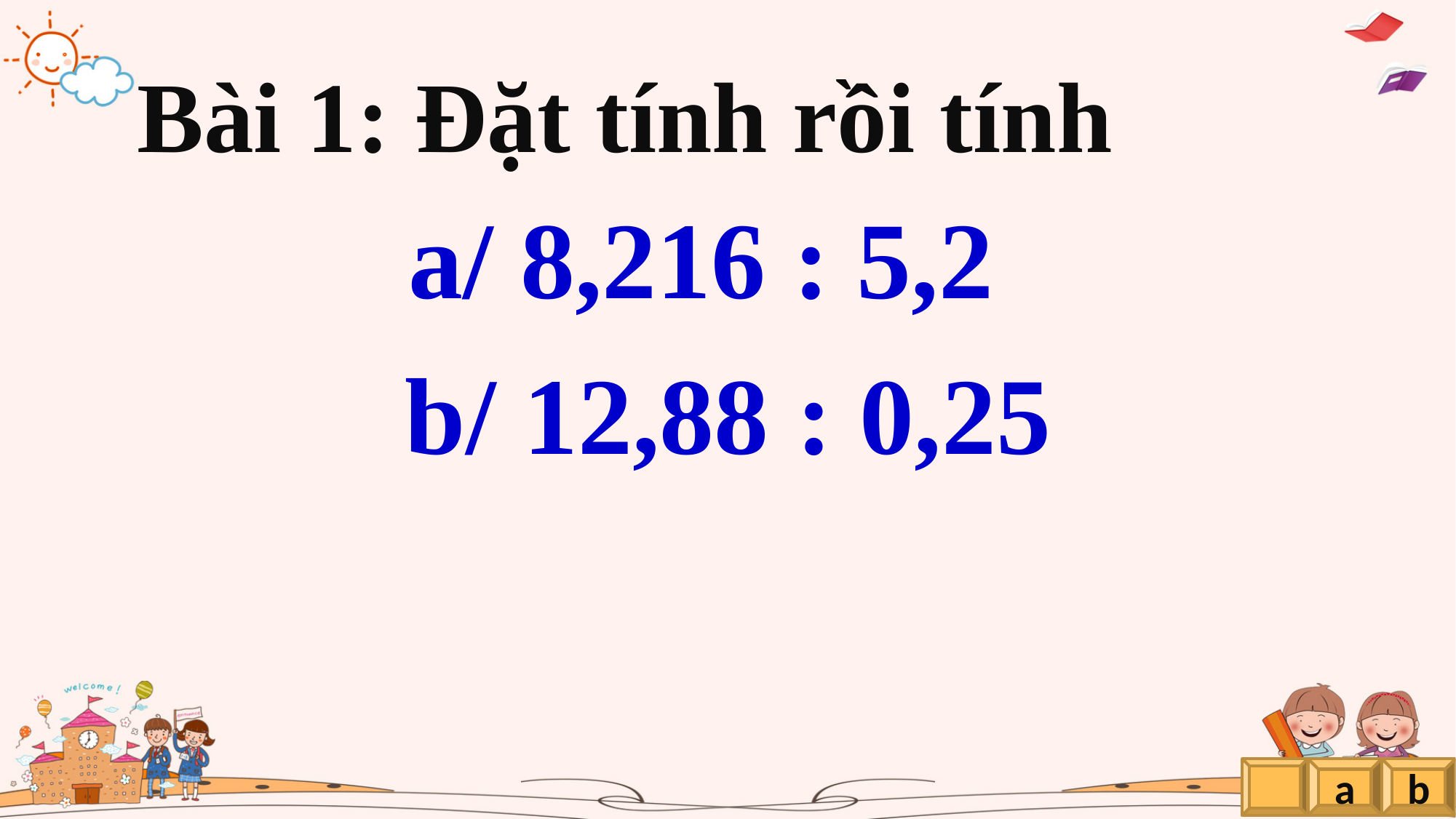

Bài 1: Đặt tính rồi tính
 a/ 8,216 : 5,2
 b/ 12,88 : 0,25

a
b